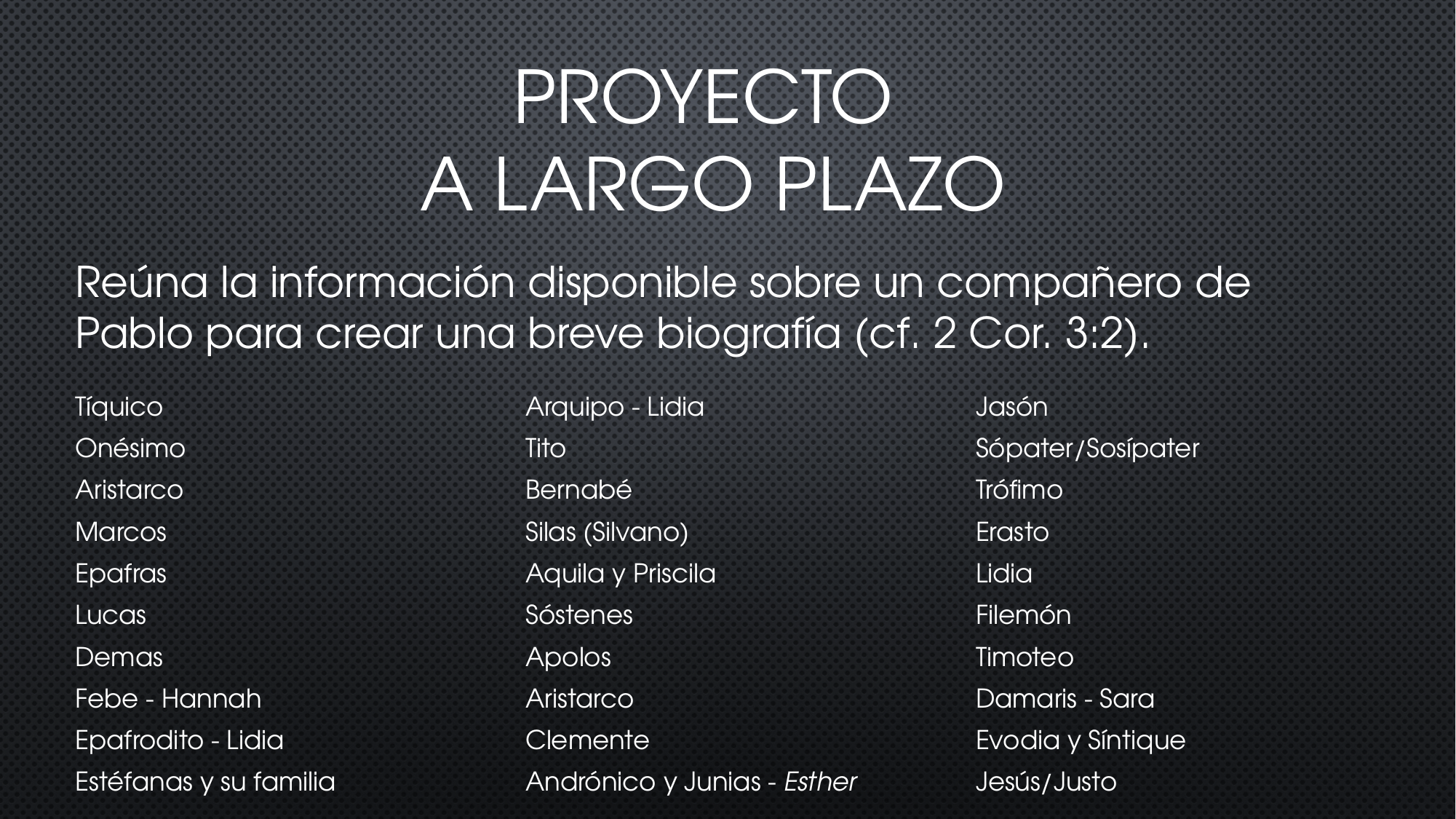

# PROYECTO A LARGO PLAZO
Reúna la información disponible sobre un compañero de Pablo para crear una breve biografía (cf. 2 Cor. 3:2).

Tíquico
Onésimo
Aristarco
Marcos
Epafras
Lucas
Demas
Febe - Hannah
Epafrodito - Lidia
Estéfanas y su familia
Arquipo - Lidia
Tito
Bernabé
Silas (Silvano)
Aquila y Priscila
Sóstenes
Apolos
Aristarco
Clemente
Andrónico y Junias - Esther
Jasón
Sópater/Sosípater
Trófimo
Erasto
Lidia
Filemón
Timoteo
Damaris - Sara
Evodia y Síntique
Jesús/Justo